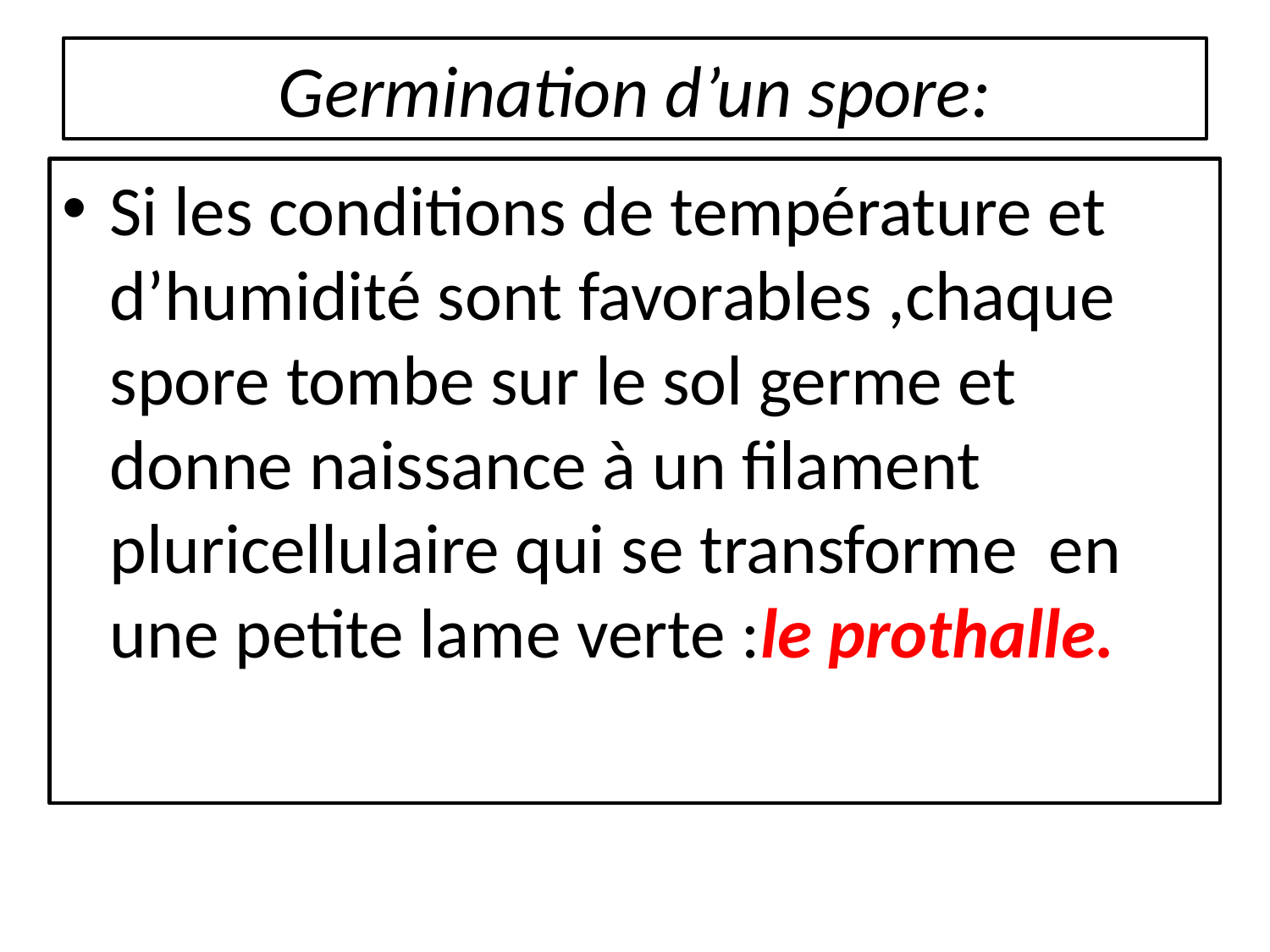

# Germination d’un spore:
Si les conditions de température et d’humidité sont favorables ,chaque spore tombe sur le sol germe et donne naissance à un filament pluricellulaire qui se transforme  en une petite lame verte :le prothalle.